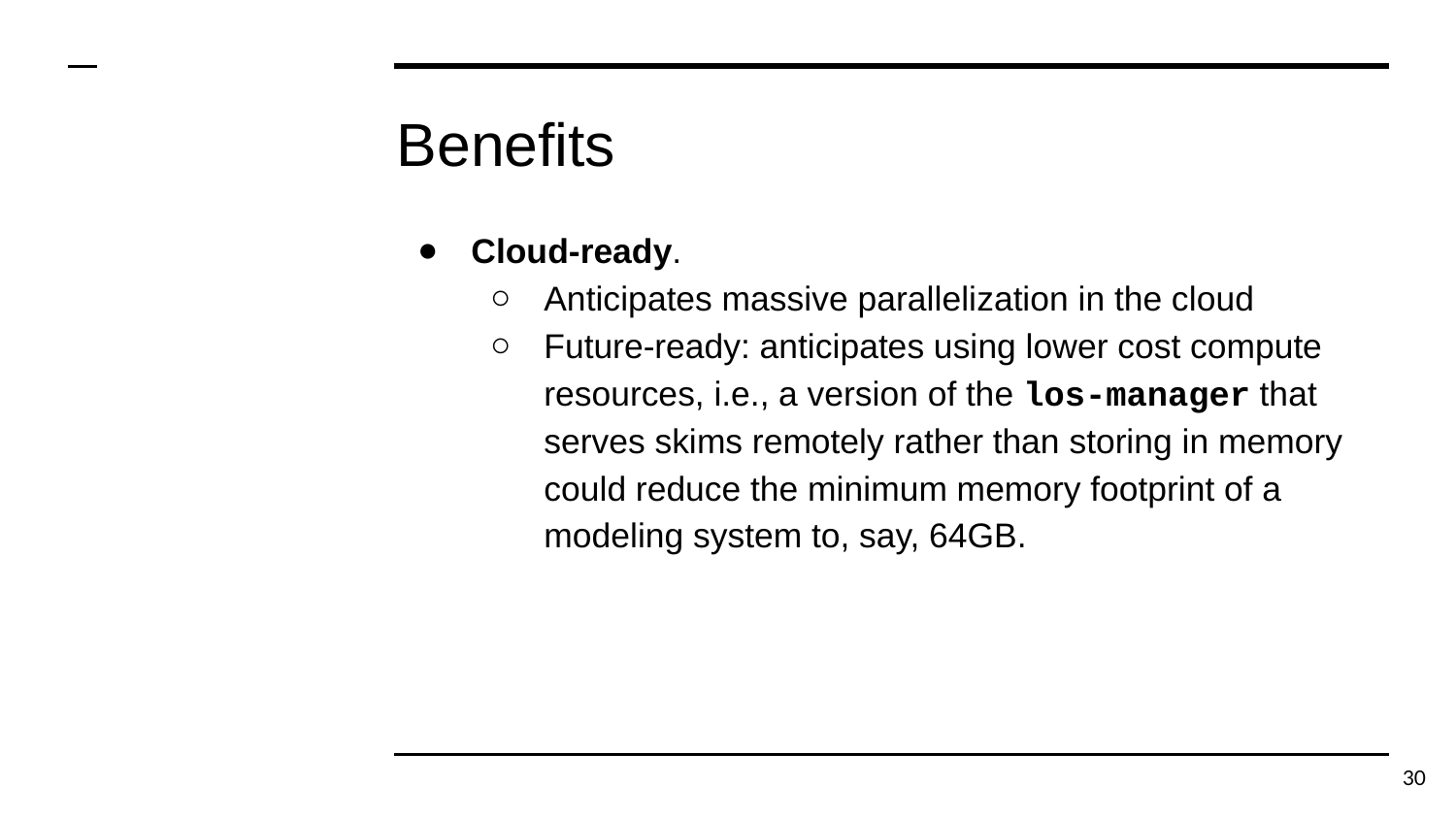

# Benefits
Cloud-ready.
Anticipates massive parallelization in the cloud
Future-ready: anticipates using lower cost compute resources, i.e., a version of the los-manager that serves skims remotely rather than storing in memory could reduce the minimum memory footprint of a modeling system to, say, 64GB.
30